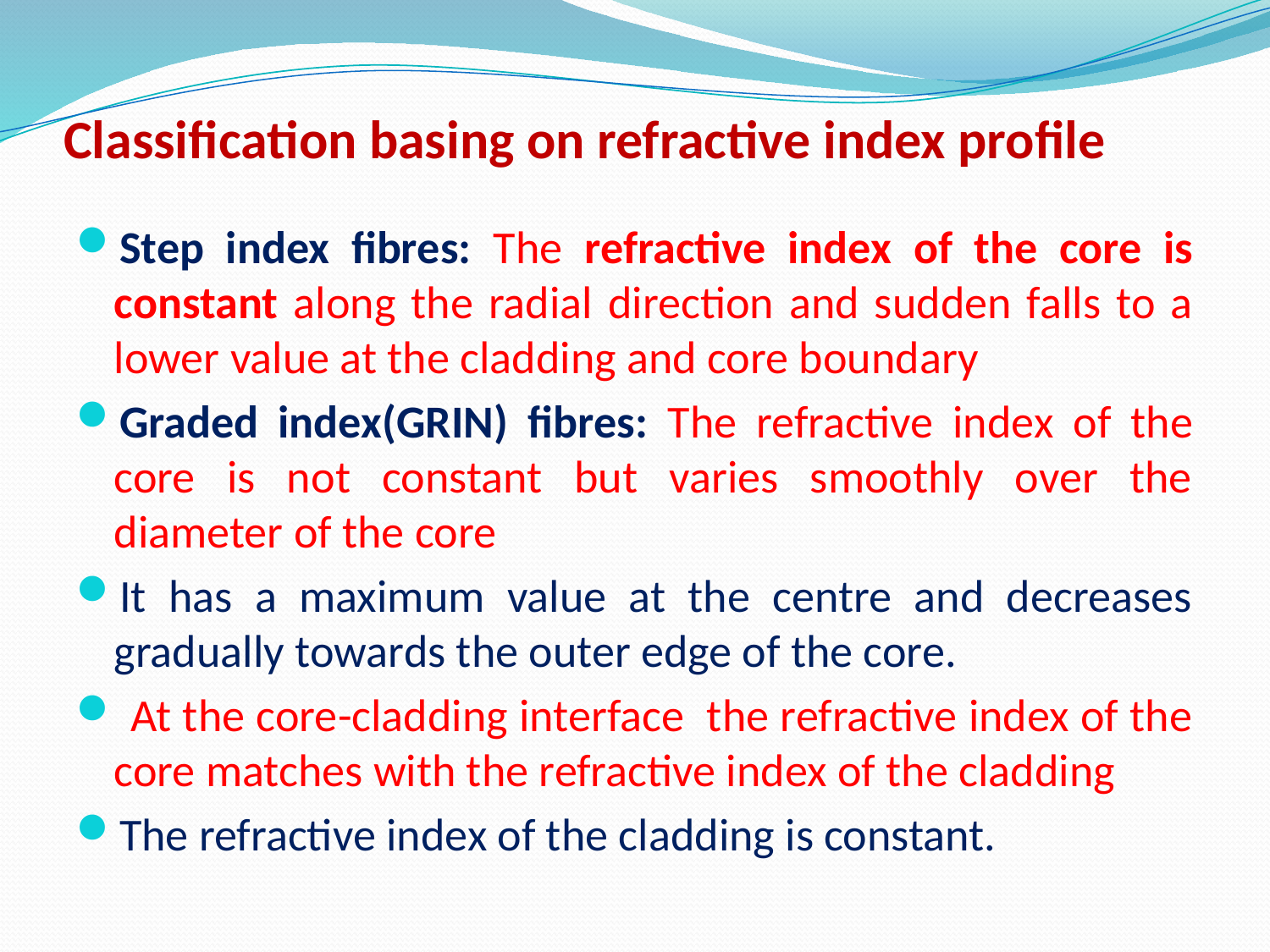

# Classification basing on refractive index profile
Step index fibres: The refractive index of the core is constant along the radial direction and sudden falls to a lower value at the cladding and core boundary
Graded index(GRIN) fibres: The refractive index of the core is not constant but varies smoothly over the diameter of the core
It has a maximum value at the centre and decreases gradually towards the outer edge of the core.
 At the core-cladding interface  the refractive index of the core matches with the refractive index of the cladding
The refractive index of the cladding is constant.